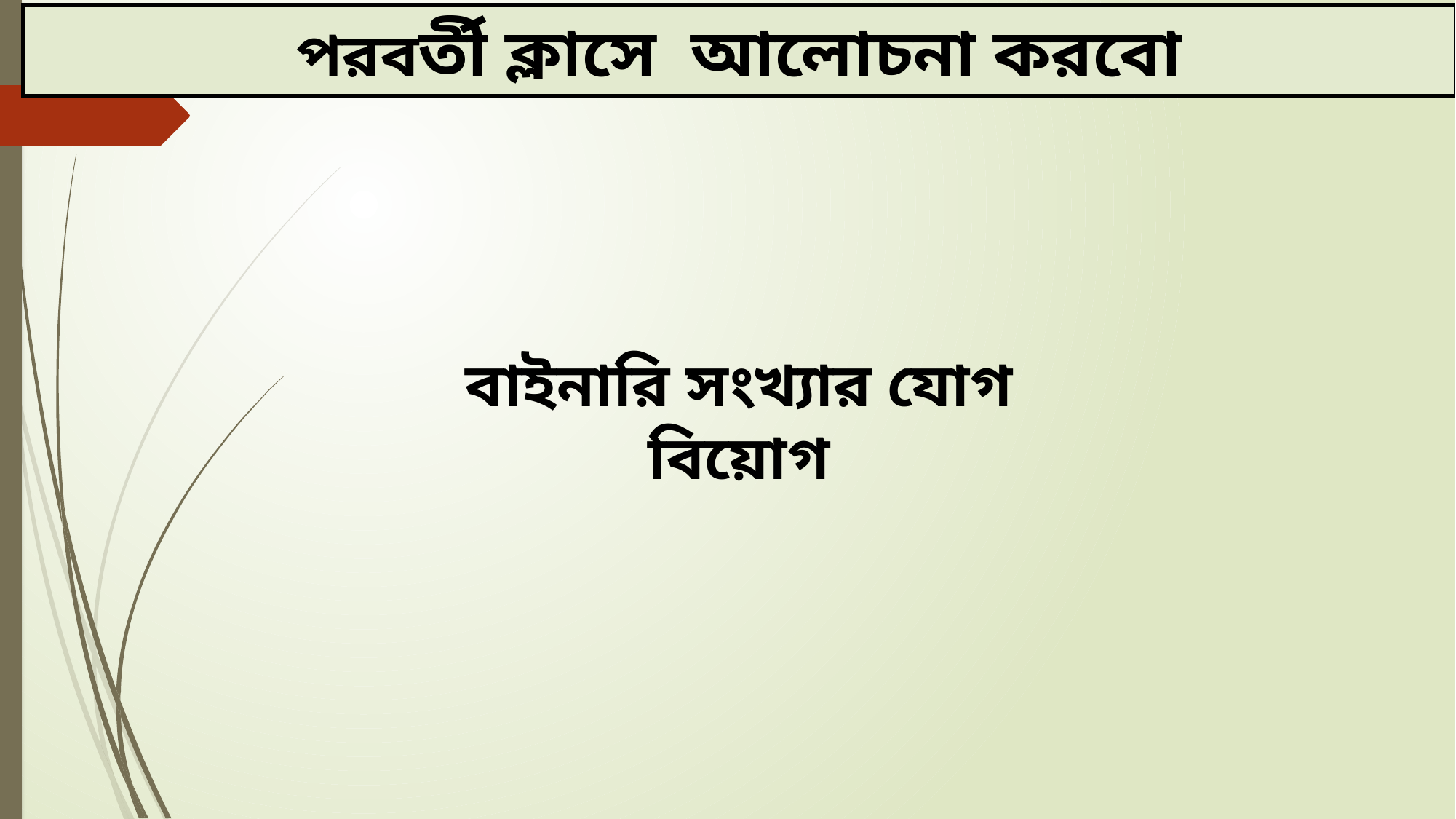

পরবর্তী ক্লাসে  আলোচনা করবো
বাইনারি সংখ্যার যোগ বিয়োগ